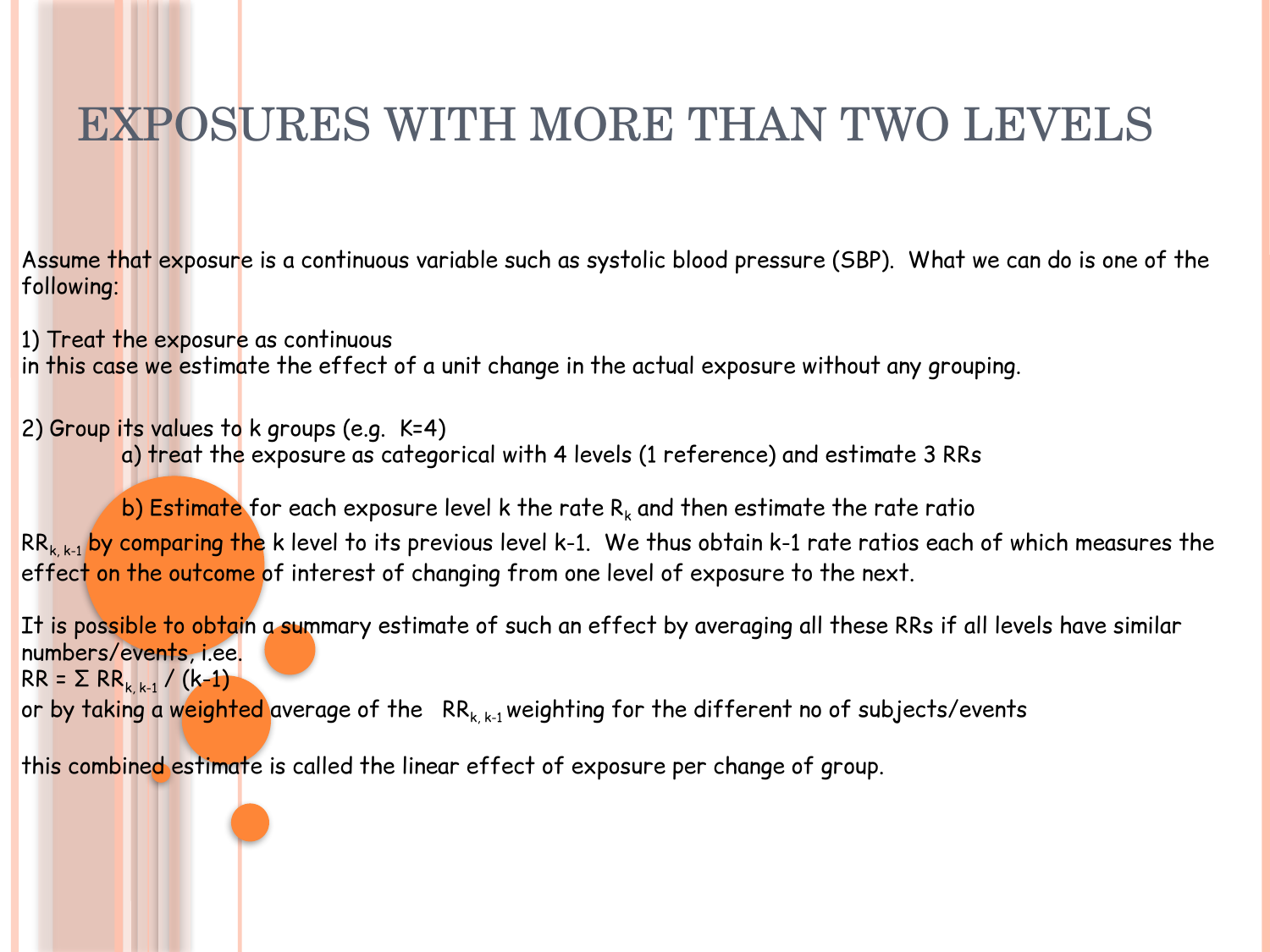

# Exposures with more than two levels

Assume that exposure is a continuous variable such as systolic blood pressure (SBP).  What we can do is one of the following:
 
1) Treat the exposure as continuous
in this case we estimate the effect of a unit change in the actual exposure without any grouping.

2) Group its values to k groups (e.g.  K=4)
	a) treat the exposure as categorical with 4 levels (1 reference) and estimate 3 RRs
	b) Estimate for each exposure level k the rate Rk and then estimate the rate ratio
RRk, k-1 by comparing the k level to its previous level k-1.  We thus obtain k-1 rate ratios each of which measures the effect on the outcome of interest of changing from one level of exposure to the next.
 
It is possible to obtain a summary estimate of such an effect by averaging all these RRs if all levels have similar numbers/events, i.ee.
RR = Σ RRk, k-1 / (k-1)
or by taking a weighted average of the   RRk, k-1 weighting for the different no of subjects/events
this combined estimate is called the linear effect of exposure per change of group.